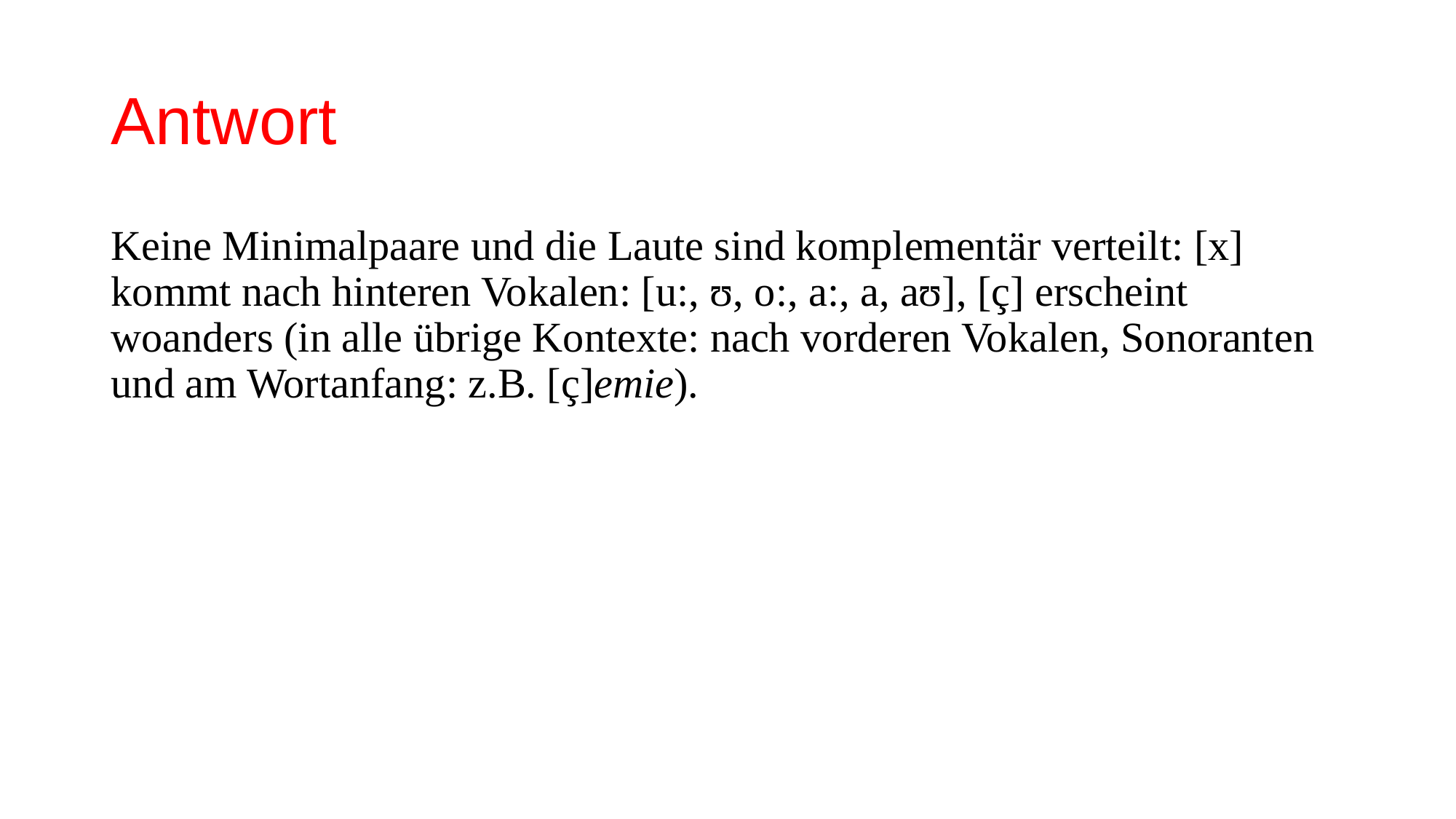

# Antwort
Keine Minimalpaare und die Laute sind komplementär verteilt: [x] kommt nach hinteren Vokalen: [u:, ʊ, o:, a:, a, aʊ], [ç] erscheint woanders (in alle übrige Kontexte: nach vorderen Vokalen, Sonoranten und am Wortanfang: z.B. [ç]emie).